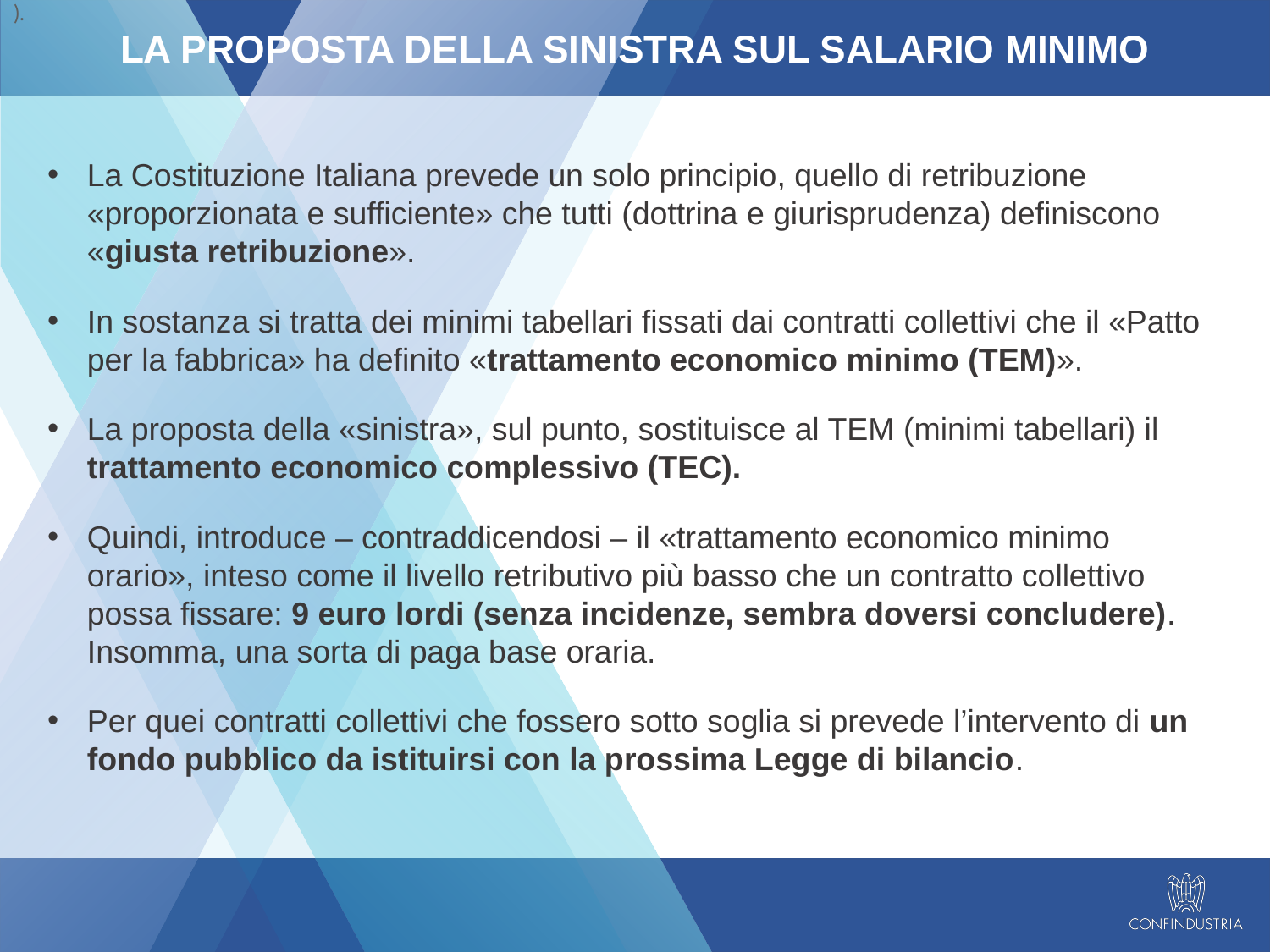

).

La proposta della sinistra sul salario minimo

La Costituzione Italiana prevede un solo principio, quello di retribuzione «proporzionata e sufficiente» che tutti (dottrina e giurisprudenza) definiscono «giusta retribuzione».
In sostanza si tratta dei minimi tabellari fissati dai contratti collettivi che il «Patto per la fabbrica» ha definito «trattamento economico minimo (TEM)».
La proposta della «sinistra», sul punto, sostituisce al TEM (minimi tabellari) il trattamento economico complessivo (TEC).
Quindi, introduce – contraddicendosi – il «trattamento economico minimo orario», inteso come il livello retributivo più basso che un contratto collettivo possa fissare: 9 euro lordi (senza incidenze, sembra doversi concludere). Insomma, una sorta di paga base oraria.
Per quei contratti collettivi che fossero sotto soglia si prevede l’intervento di un fondo pubblico da istituirsi con la prossima Legge di bilancio.
18